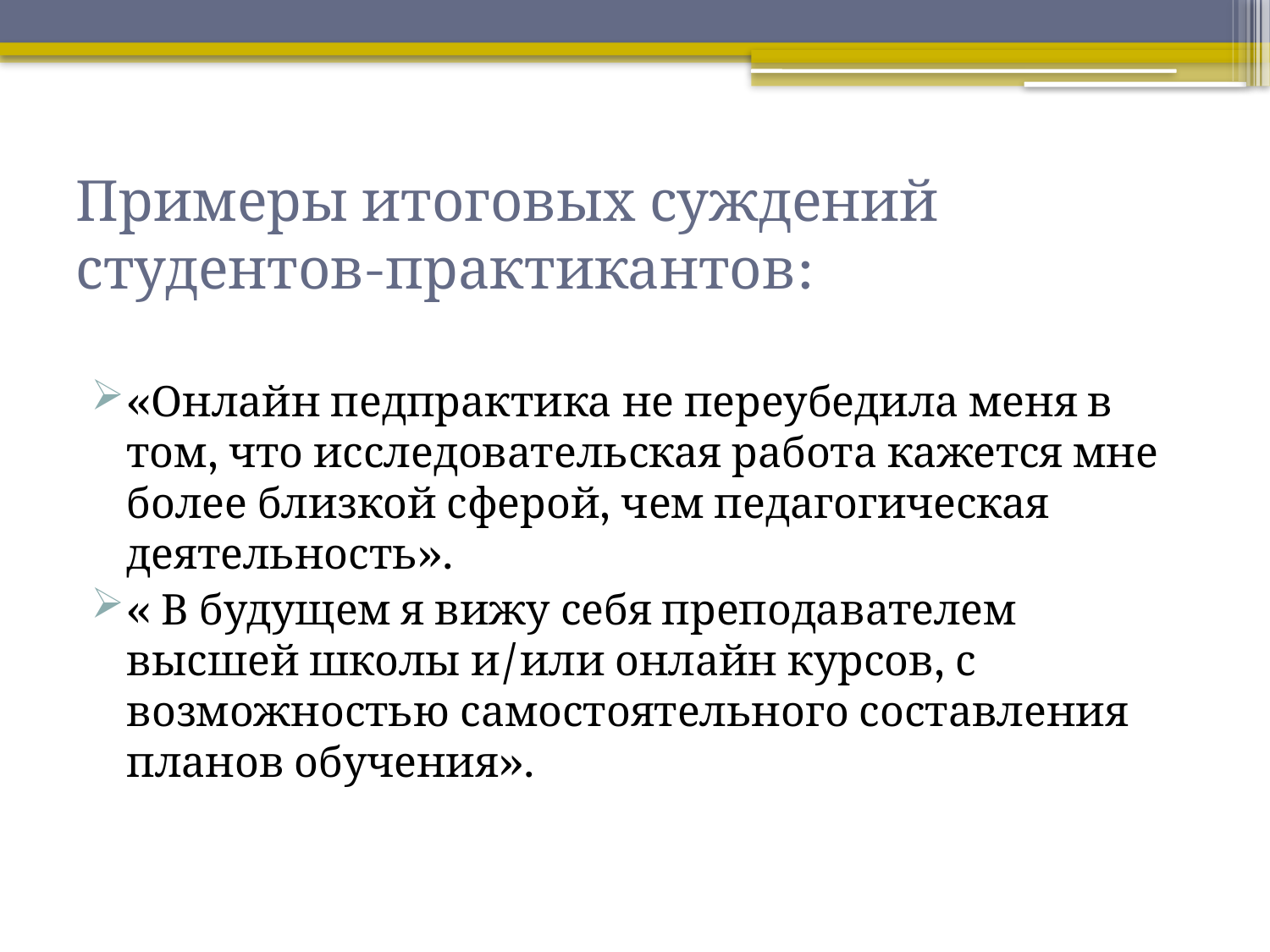

# Примеры итоговых суждений студентов-практикантов:

«Онлайн педпрактика не переубедила меня в том, что исследовательская работа кажется мне более близкой сферой, чем педагогическая деятельность».
« В будущем я вижу себя преподавателем высшей школы и/или онлайн курсов, с возможностью самостоятельного составления планов обучения».